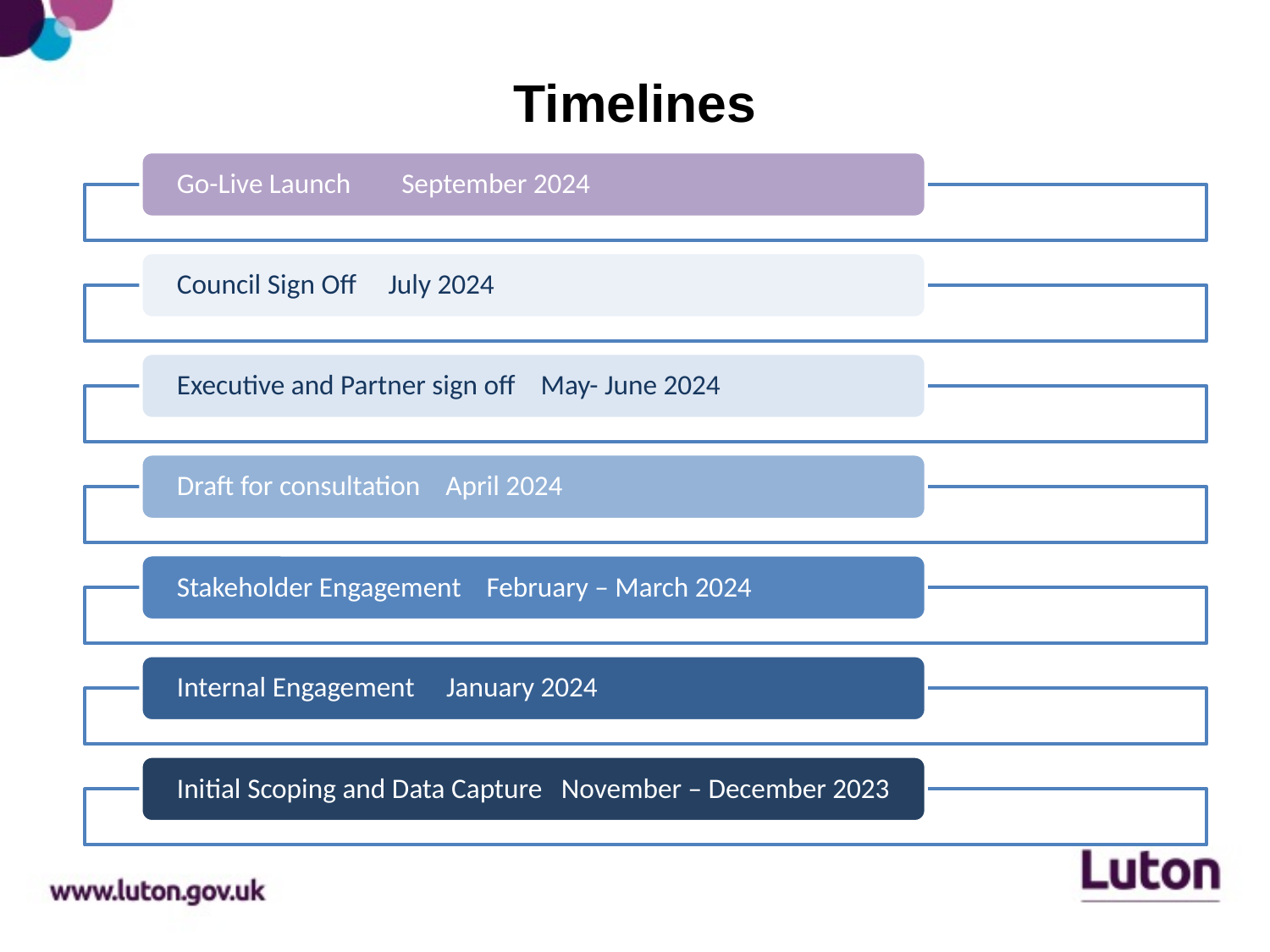

# Timelines
Go-Live Launch        September 2024
Council Sign Off     July 2024
Executive and Partner sign off    May- June 2024
Draft for consultation    April 2024
Stakeholder Engagement    February – March 2024
Internal Engagement     January 2024
Initial Scoping and Data Capture   November – December 2023